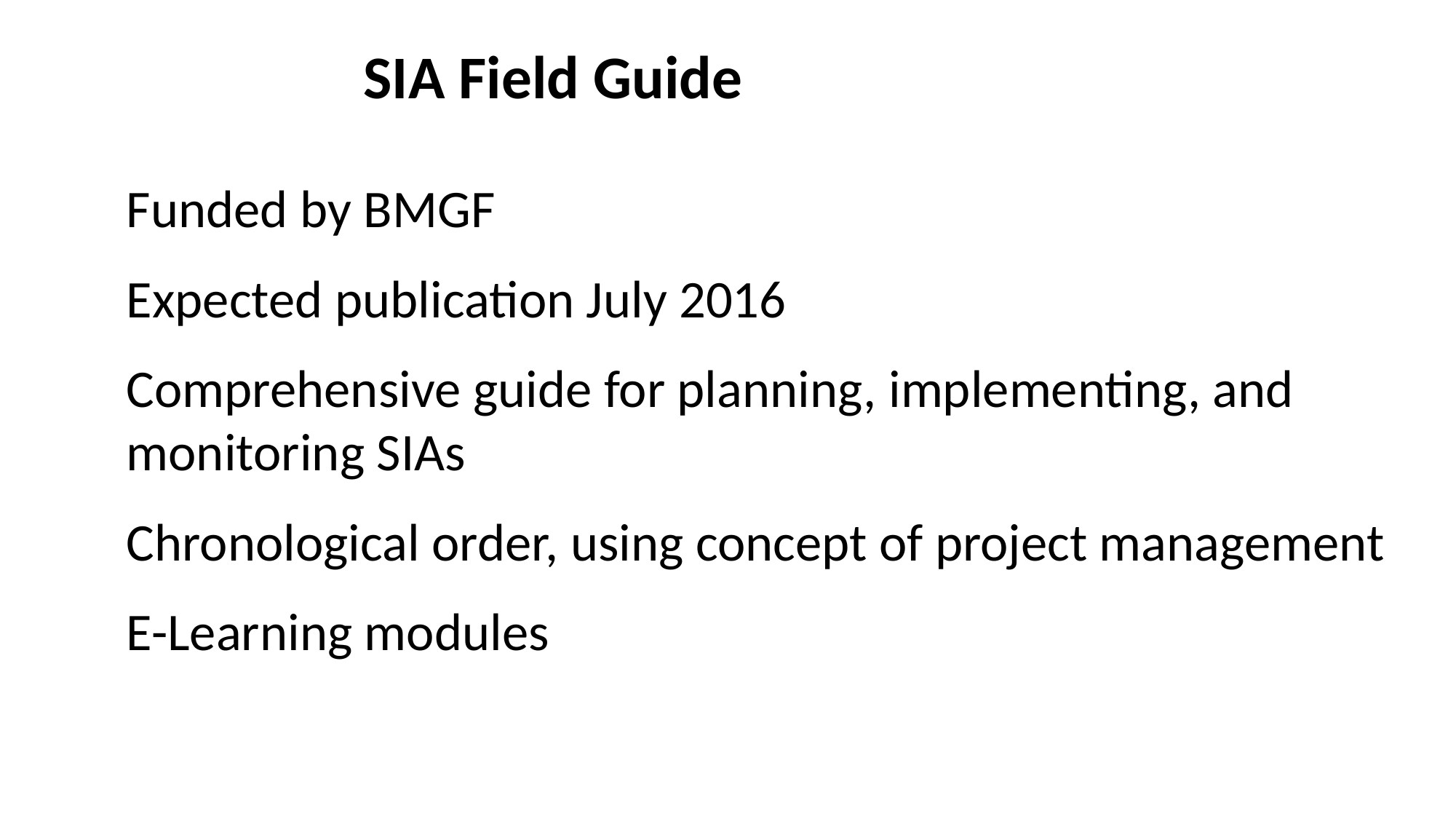

# SIA Field Guide
Funded by BMGF
Expected publication July 2016
Comprehensive guide for planning, implementing, and monitoring SIAs
Chronological order, using concept of project management
E-Learning modules